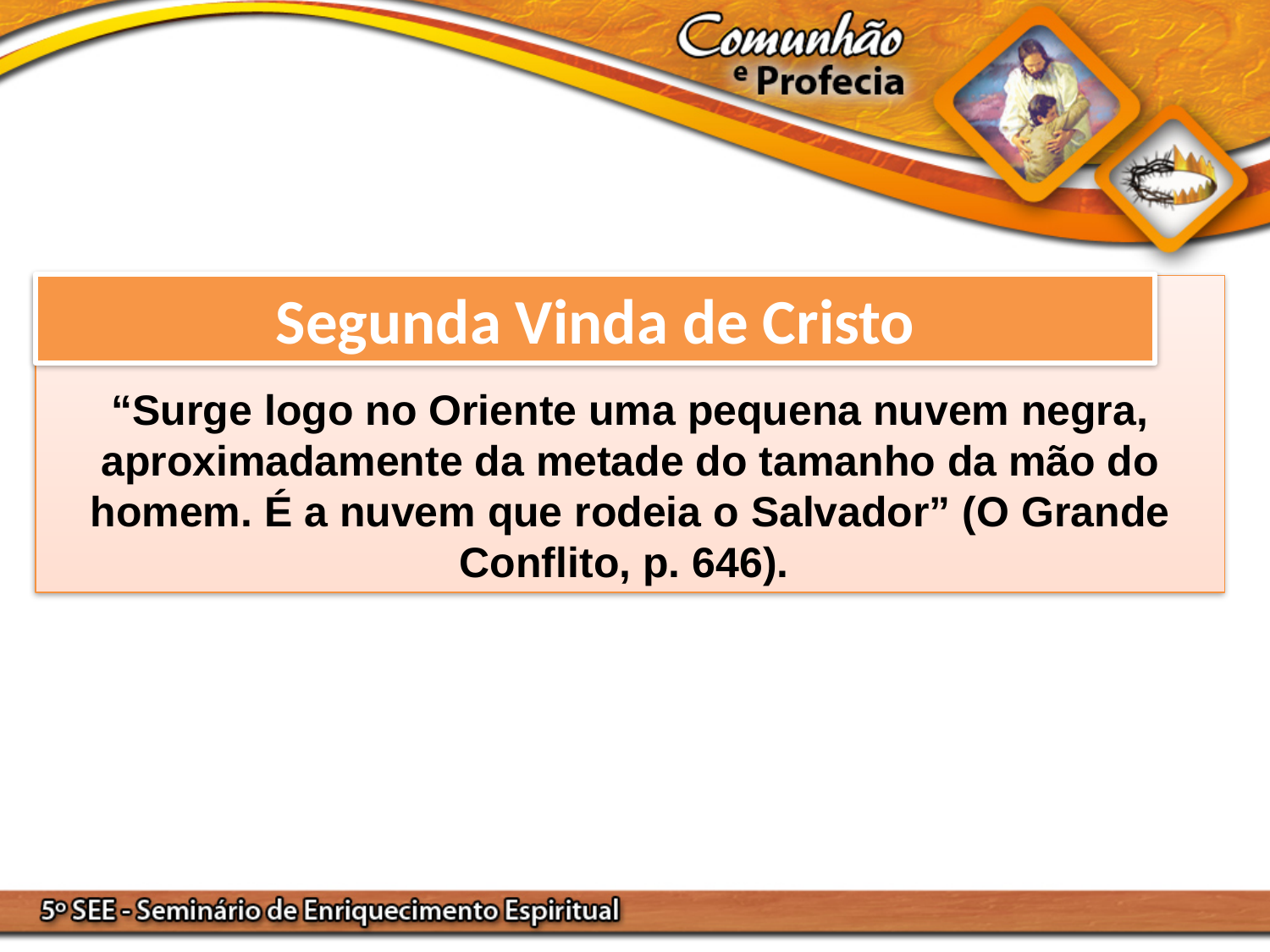

Segunda Vinda de Cristo

“Surge logo no Oriente uma pequena nuvem negra, aproximadamente da metade do tamanho da mão do homem. É a nuvem que rodeia o Salvador” (O Grande Conflito, p. 646).